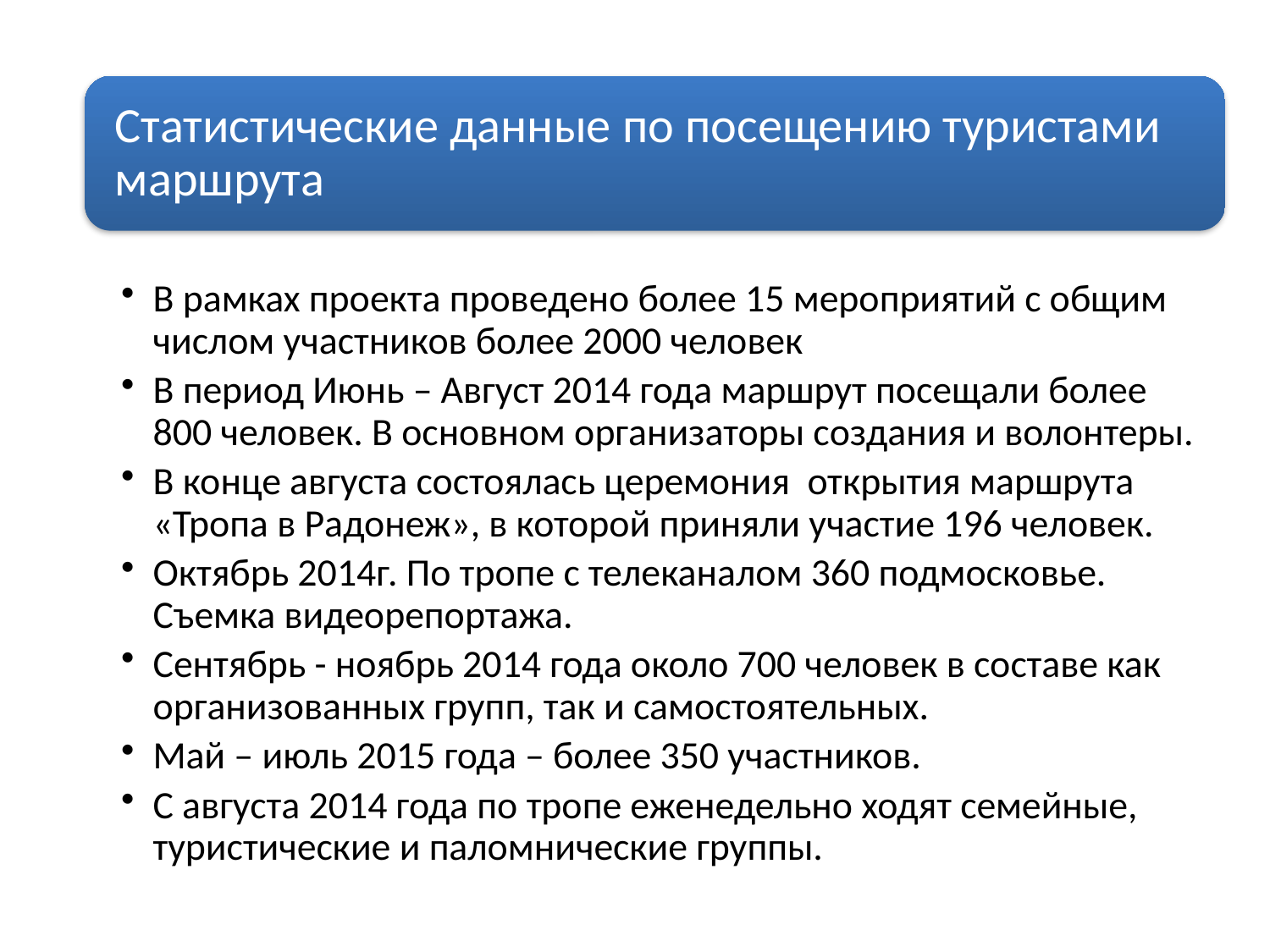

Статистические данные по посещению туристами маршрута
В рамках проекта проведено более 15 мероприятий с общим числом участников более 2000 человек
В период Июнь – Август 2014 года маршрут посещали более 800 человек. В основном организаторы создания и волонтеры.
В конце августа состоялась церемония  открытия маршрута «Тропа в Радонеж», в которой приняли участие 196 человек.
Октябрь 2014г. По тропе с телеканалом 360 подмосковье. Съемка видеорепортажа.
Сентябрь - ноябрь 2014 года около 700 человек в составе как организованных групп, так и самостоятельных.
Май – июль 2015 года – более 350 участников.
С августа 2014 года по тропе еженедельно ходят семейные, туристические и паломнические группы.